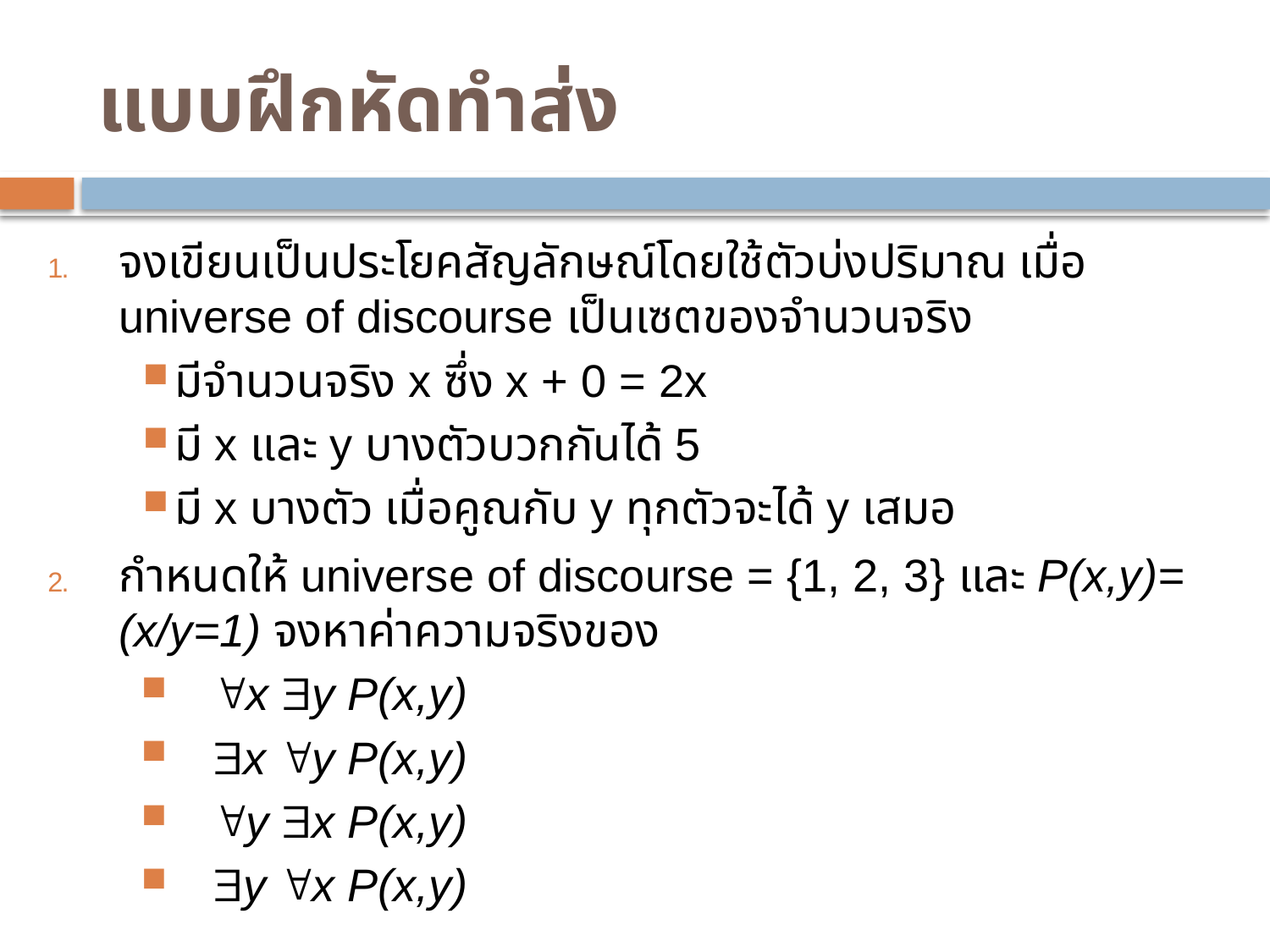

# แบบฝึกหัดทำส่ง
จงเขียนเป็นประโยคสัญลักษณ์โดยใช้ตัวบ่งปริมาณ เมื่อ universe of discourse เป็นเซตของจำนวนจริง
มีจำนวนจริง x ซึ่ง x + 0 = 2x
มี x และ y บางตัวบวกกันได้ 5
มี x บางตัว เมื่อคูณกับ y ทุกตัวจะได้ y เสมอ
กำหนดให้ universe of discourse = {1, 2, 3} และ P(x,y)= (x/y=1) จงหาค่าความจริงของ
∀x ∃y P(x,y)
∃x ∀y P(x,y)
∀y ∃x P(x,y)
∃y ∀x P(x,y)